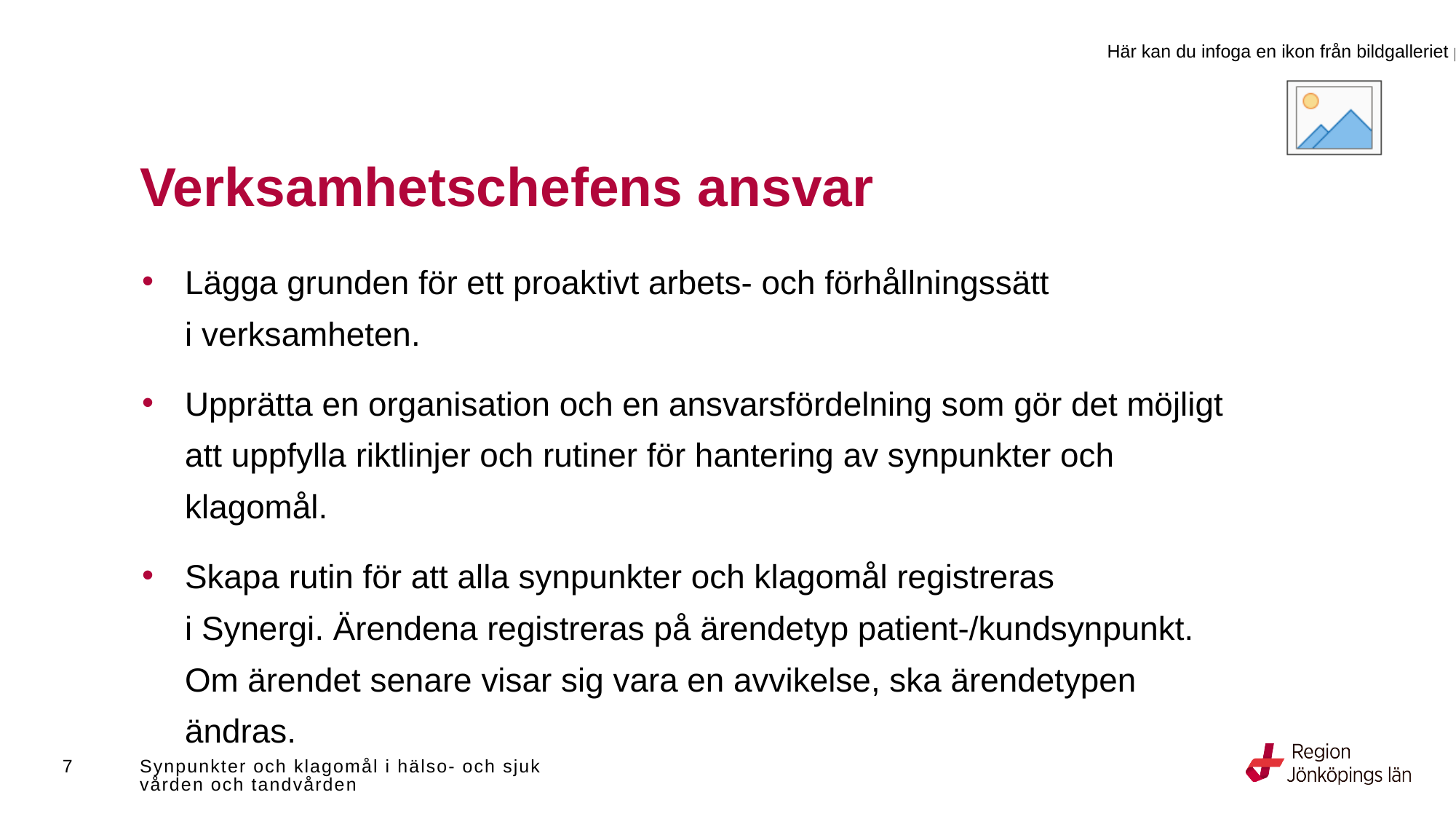

# Verksamhetschefens ansvar
Lägga grunden för ett proaktivt arbets- och förhållningssätt
i verksamheten.
Upprätta en organisation och en ansvarsfördelning som gör det möjligt att uppfylla riktlinjer och rutiner för hantering av synpunkter och klagomål.
Skapa rutin för att alla synpunkter och klagomål registreras
i Synergi. Ärendena registreras på ärendetyp patient-/kundsynpunkt. Om ärendet senare visar sig vara en avvikelse, ska ärendetypen ändras.

7
Synpunkter och klagomål i hälso- och sjukvården och tandvården